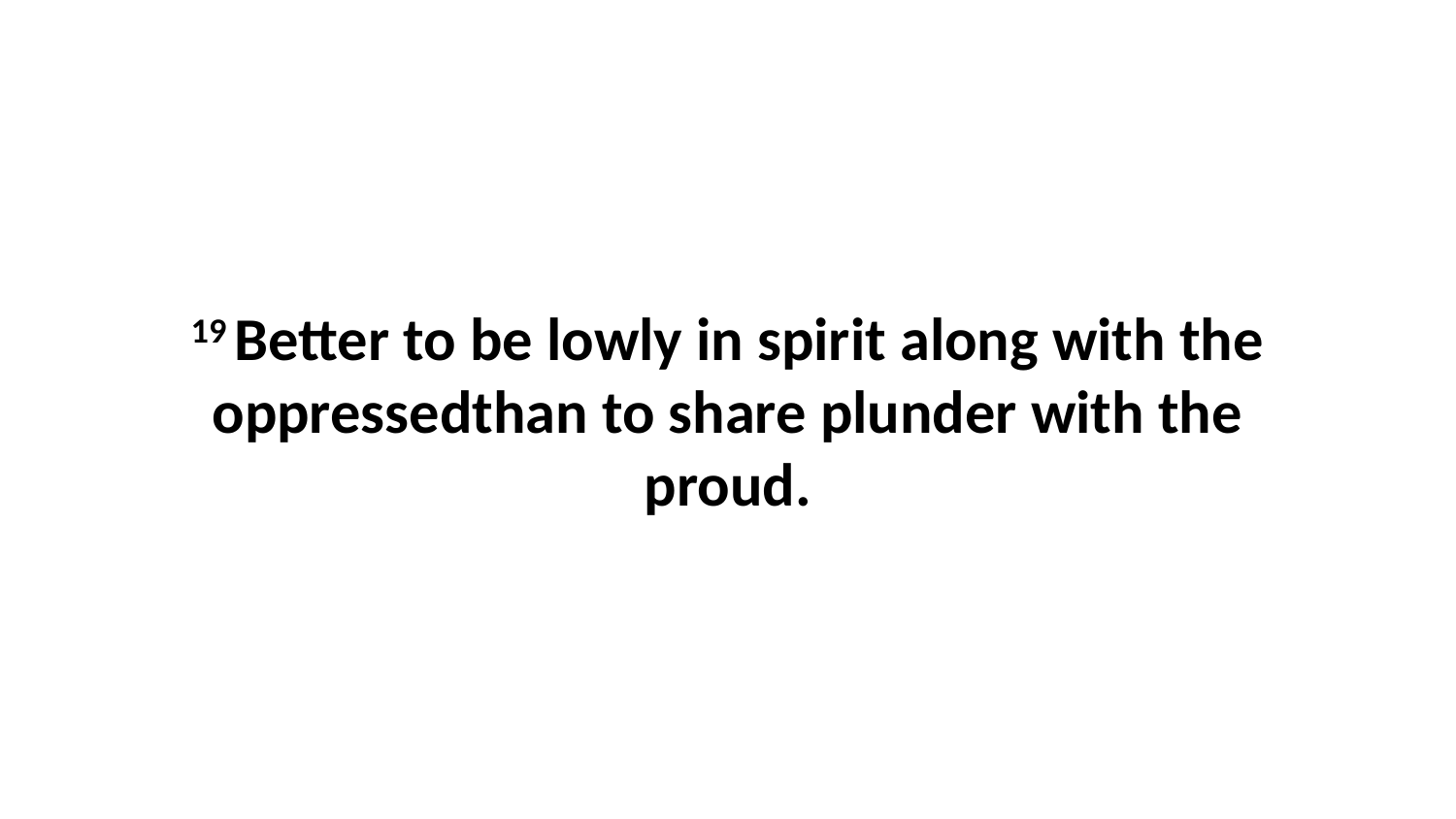

19 Better to be lowly in spirit along with the oppressedthan to share plunder with the proud.